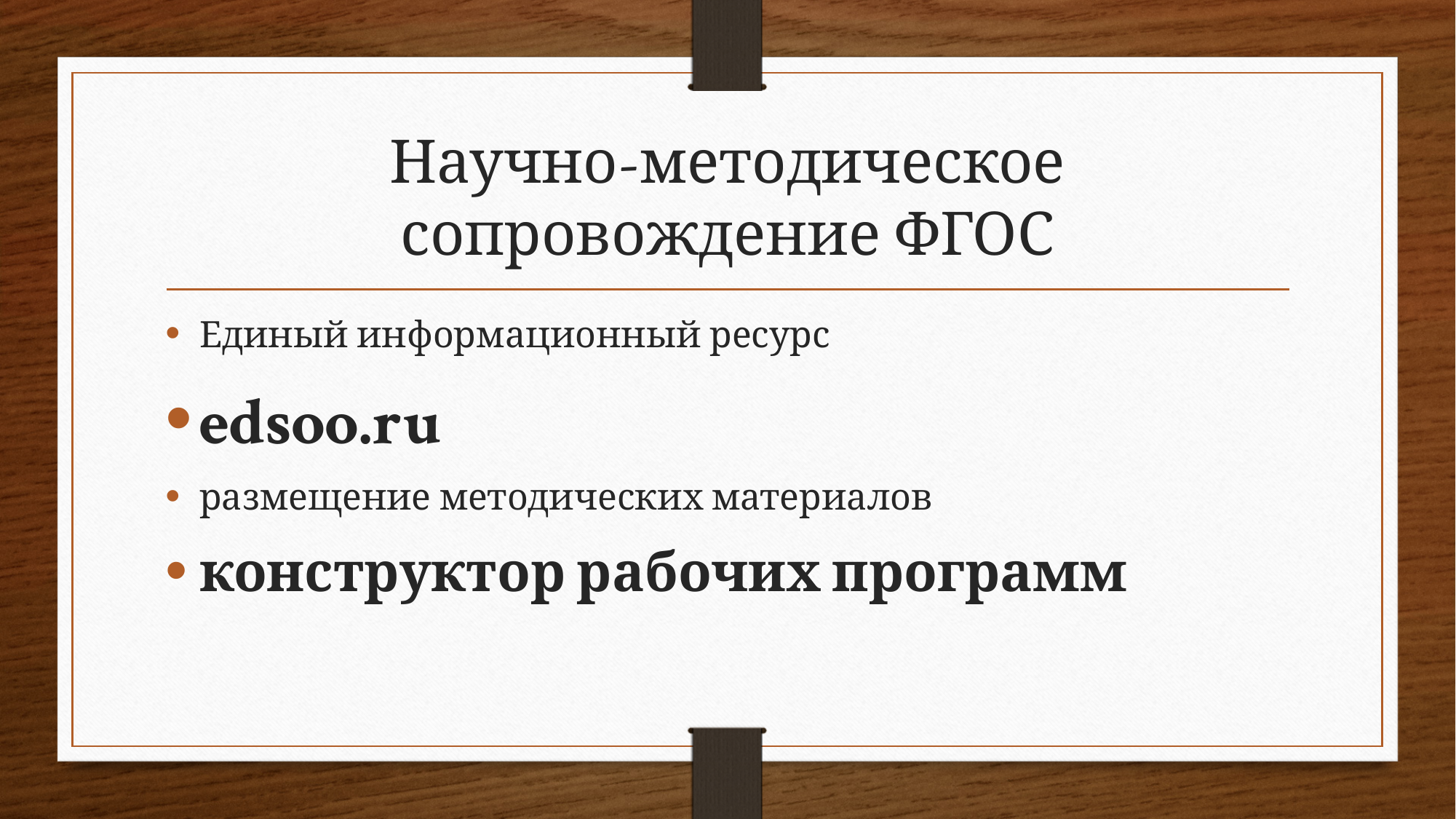

# Научно-методическое сопровождение ФГОС
Единый информационный ресурс
edsoo.ru
размещение методических материалов
конструктор рабочих программ